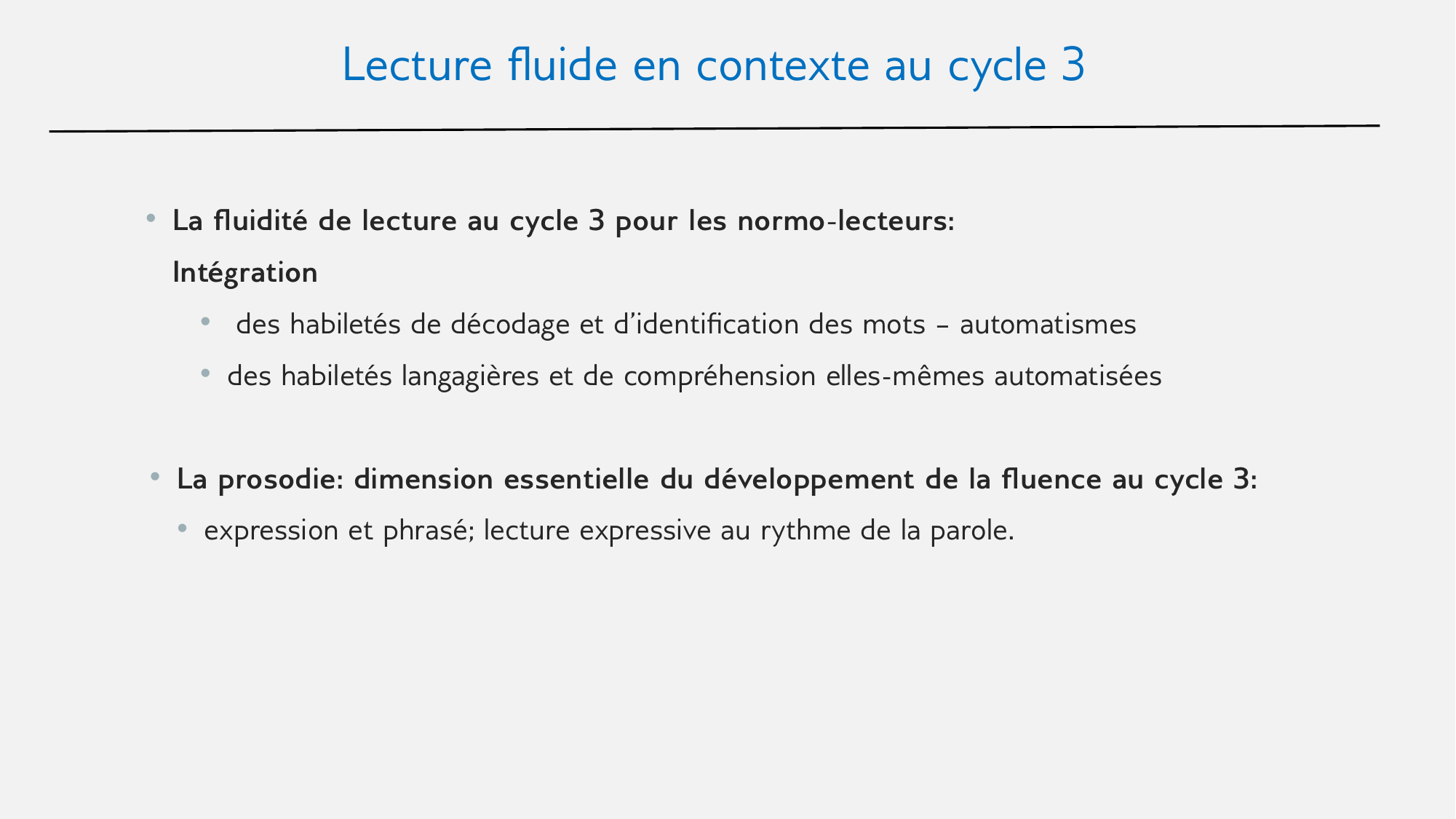

Lecture fluide en contexte au cycle 3
La fluidité de lecture au cycle 3 pour les normo-lecteurs:
Intégration
 des habiletés de décodage et d’identification des mots – automatismes
des habiletés langagières et de compréhension elles-mêmes automatisées

La prosodie: dimension essentielle du développement de la fluence au cycle 3:
expression et phrasé; lecture expressive au rythme de la parole.